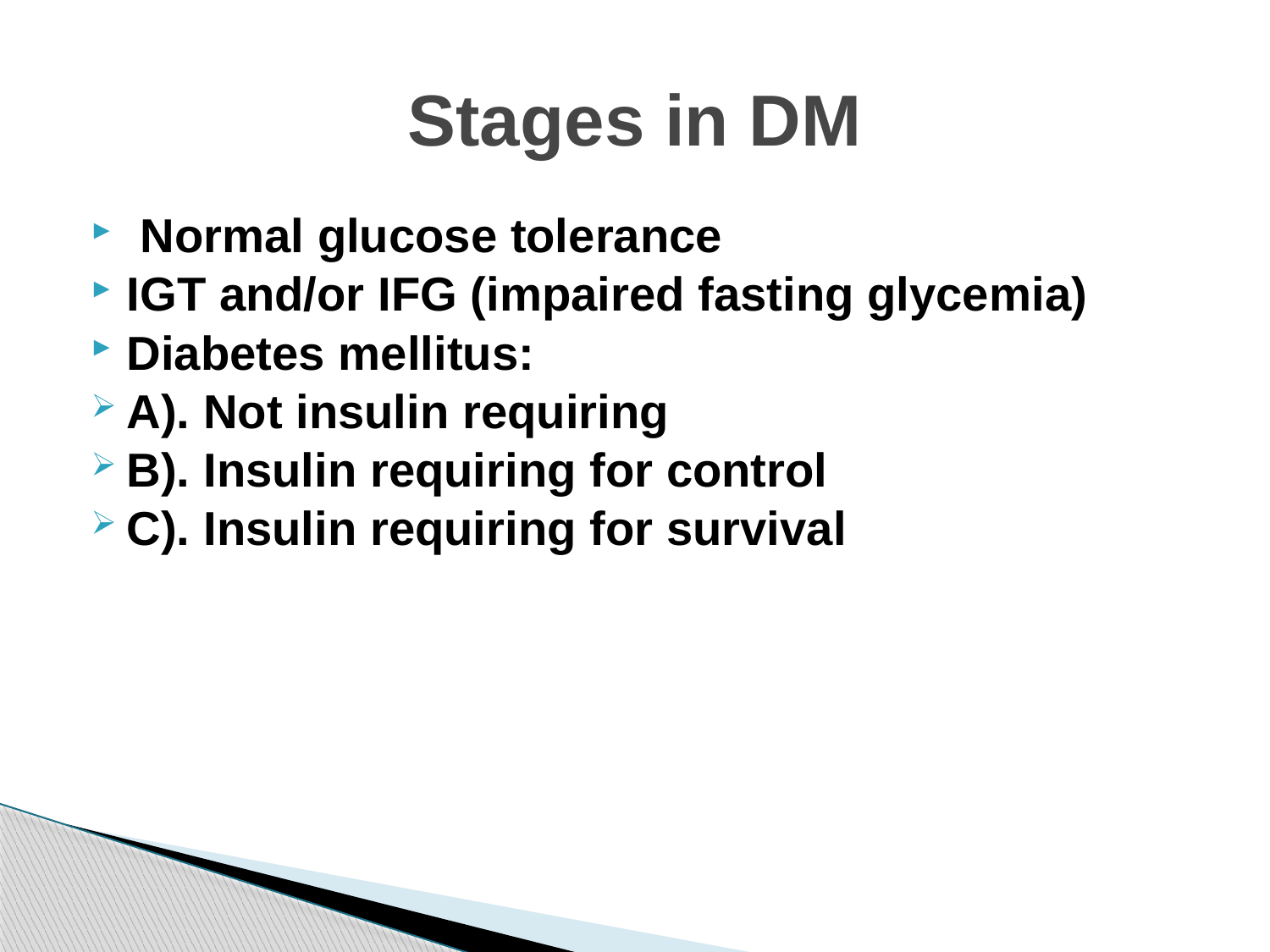

# Stages in DM
 Normal glucose tolerance
IGT and/or IFG (impaired fasting glycemia)
Diabetes mellitus:
A). Not insulin requiring
B). Insulin requiring for control
C). Insulin requiring for survival